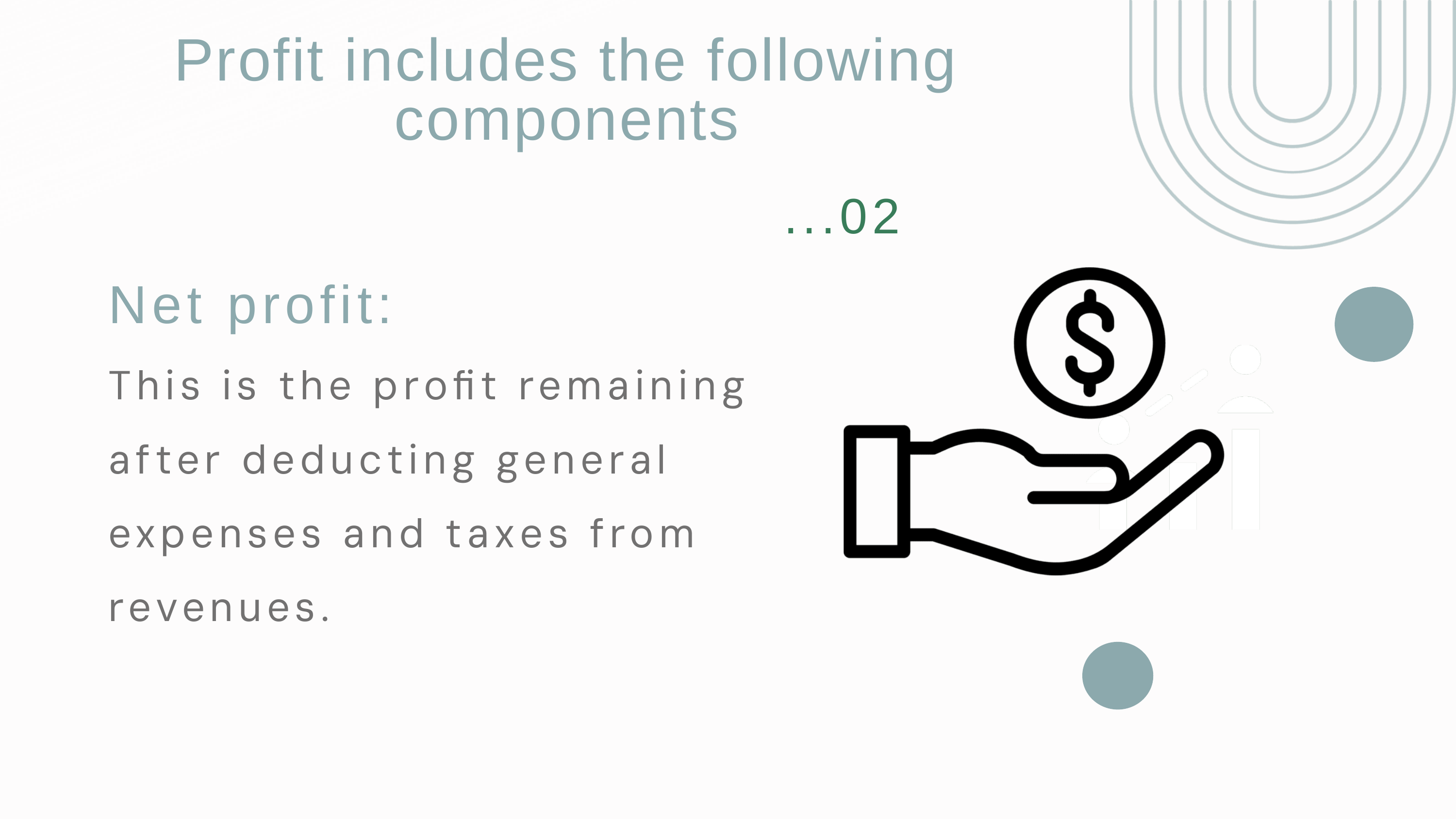

Profit includes the following components
...02
Net profit:
This is the profit remaining after deducting general expenses and taxes from revenues.